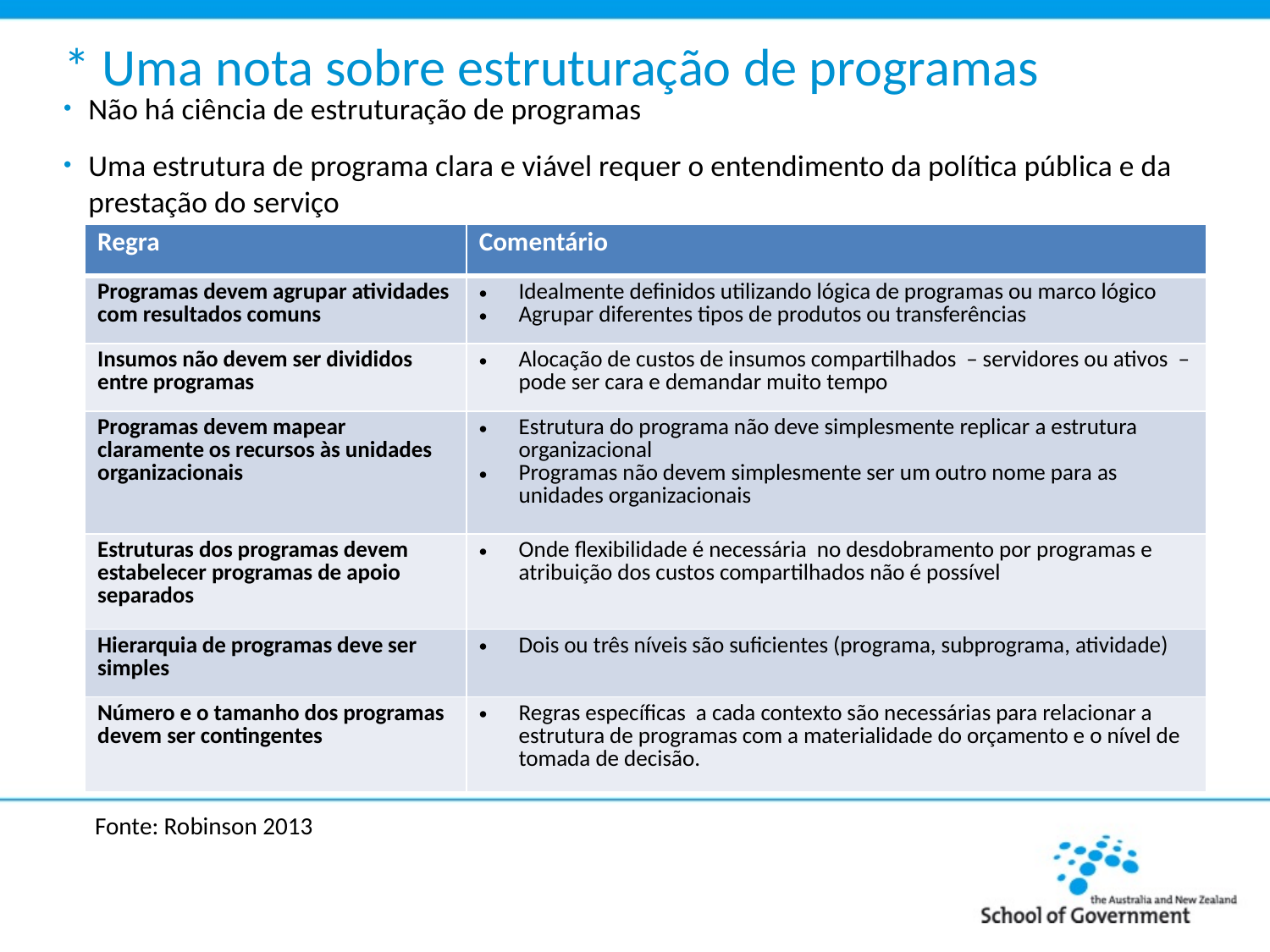

# * Uma nota sobre estruturação de programas
Não há ciência de estruturação de programas
Uma estrutura de programa clara e viável requer o entendimento da política pública e da prestação do serviço
| Regra | Comentário |
| --- | --- |
| Programas devem agrupar atividades com resultados comuns | Idealmente definidos utilizando lógica de programas ou marco lógico Agrupar diferentes tipos de produtos ou transferências |
| Insumos não devem ser divididos entre programas | Alocação de custos de insumos compartilhados – servidores ou ativos – pode ser cara e demandar muito tempo |
| Programas devem mapear claramente os recursos às unidades organizacionais | Estrutura do programa não deve simplesmente replicar a estrutura organizacional Programas não devem simplesmente ser um outro nome para as unidades organizacionais |
| Estruturas dos programas devem estabelecer programas de apoio separados | Onde flexibilidade é necessária no desdobramento por programas e atribuição dos custos compartilhados não é possível |
| Hierarquia de programas deve ser simples | Dois ou três níveis são suficientes (programa, subprograma, atividade) |
| Número e o tamanho dos programas devem ser contingentes | Regras específicas a cada contexto são necessárias para relacionar a estrutura de programas com a materialidade do orçamento e o nível de tomada de decisão. |
Fonte: Robinson 2013